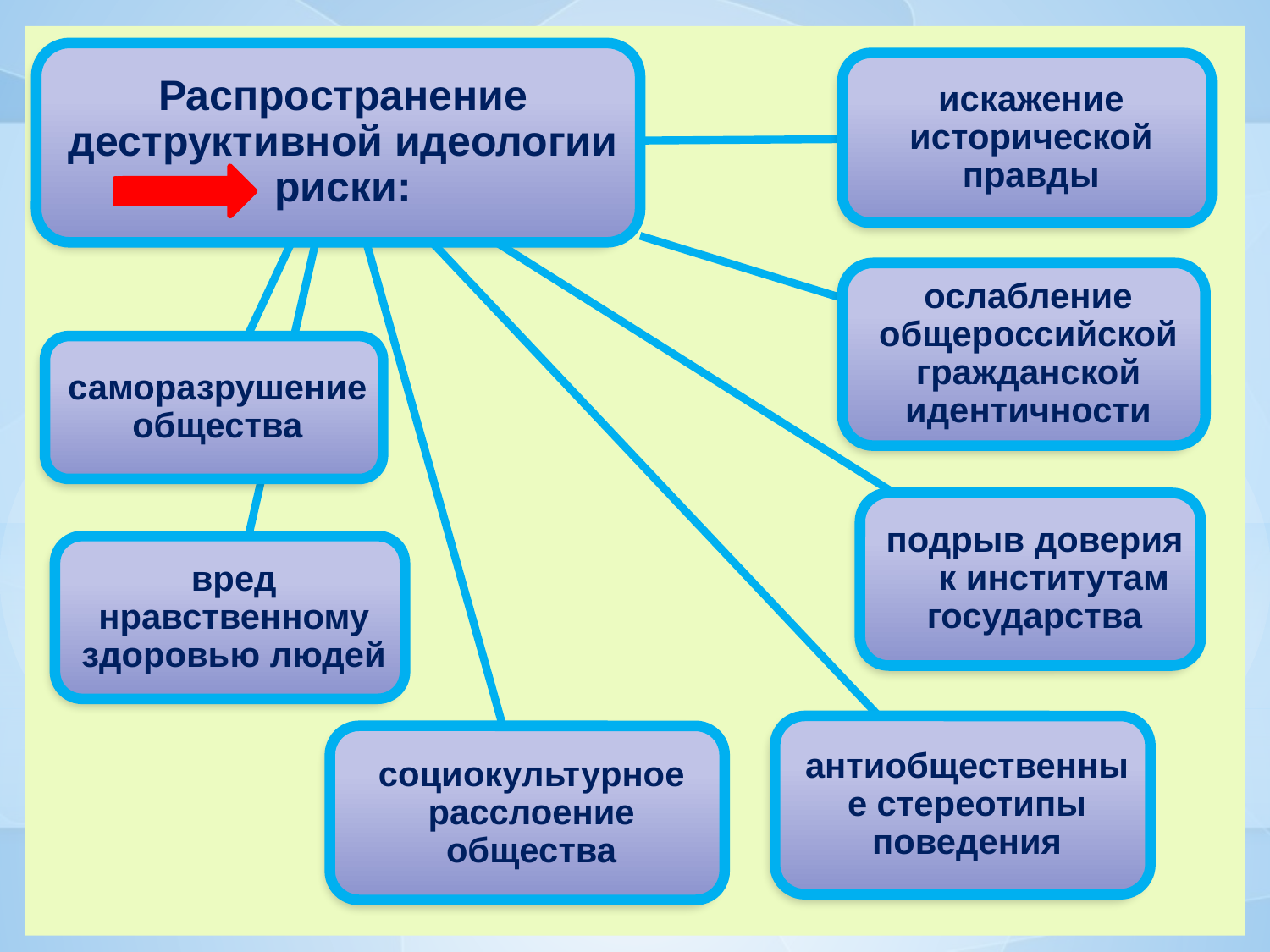

Распространение деструктивной идеологии  риски:
искажение исторической правды
ослабление общероссийской гражданской идентичности
подрыв доверия     к институтам государства
антиобщественные стереотипы поведения
социокультурное расслоение общества
вред нравственному здоровью людей
саморазрушение общества